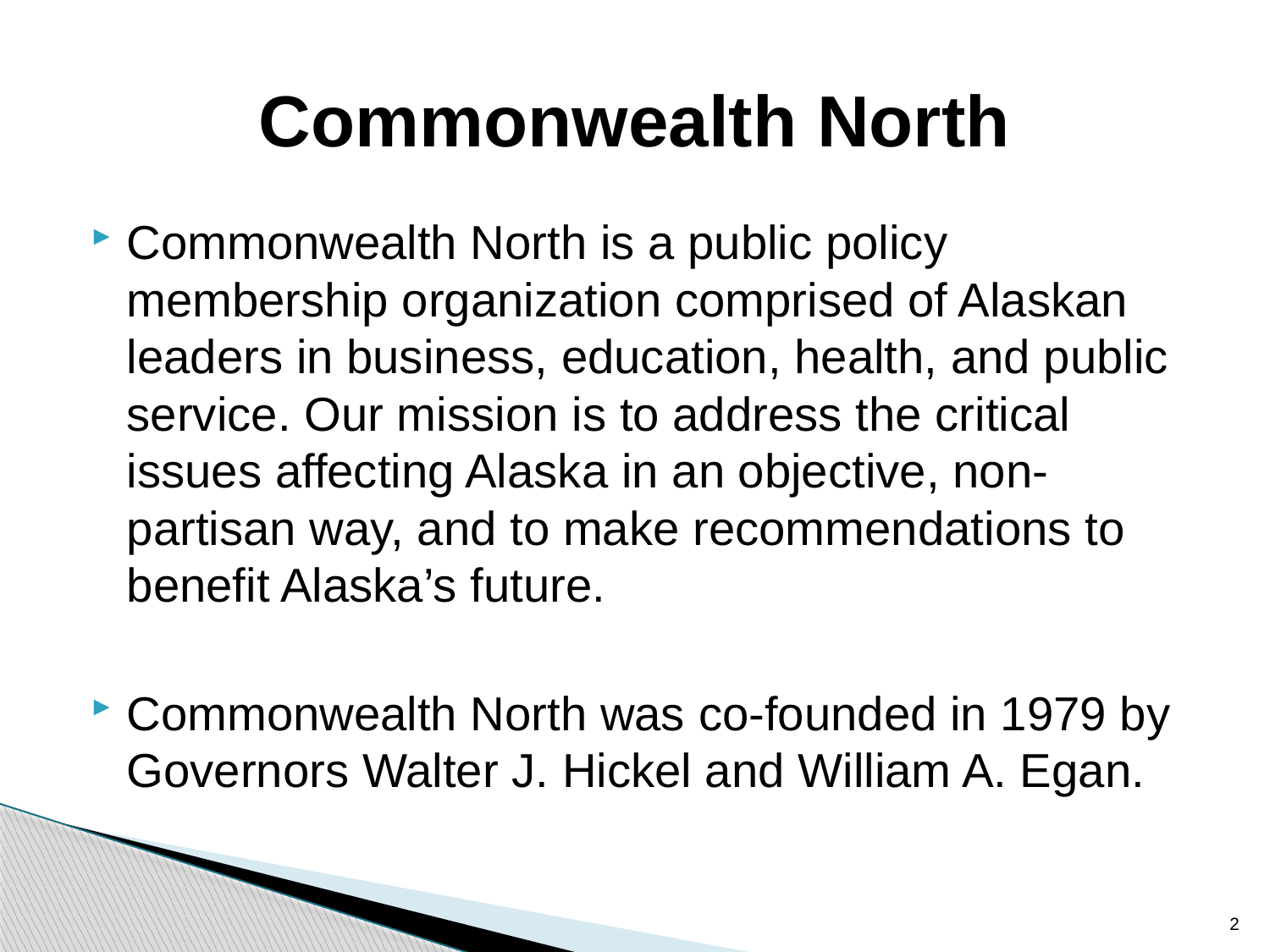

# Commonwealth North
Commonwealth North is a public policy membership organization comprised of Alaskan leaders in business, education, health, and public service. Our mission is to address the critical issues affecting Alaska in an objective, non-partisan way, and to make recommendations to benefit Alaska’s future.

Commonwealth North was co-founded in 1979 by Governors Walter J. Hickel and William A. Egan.
2